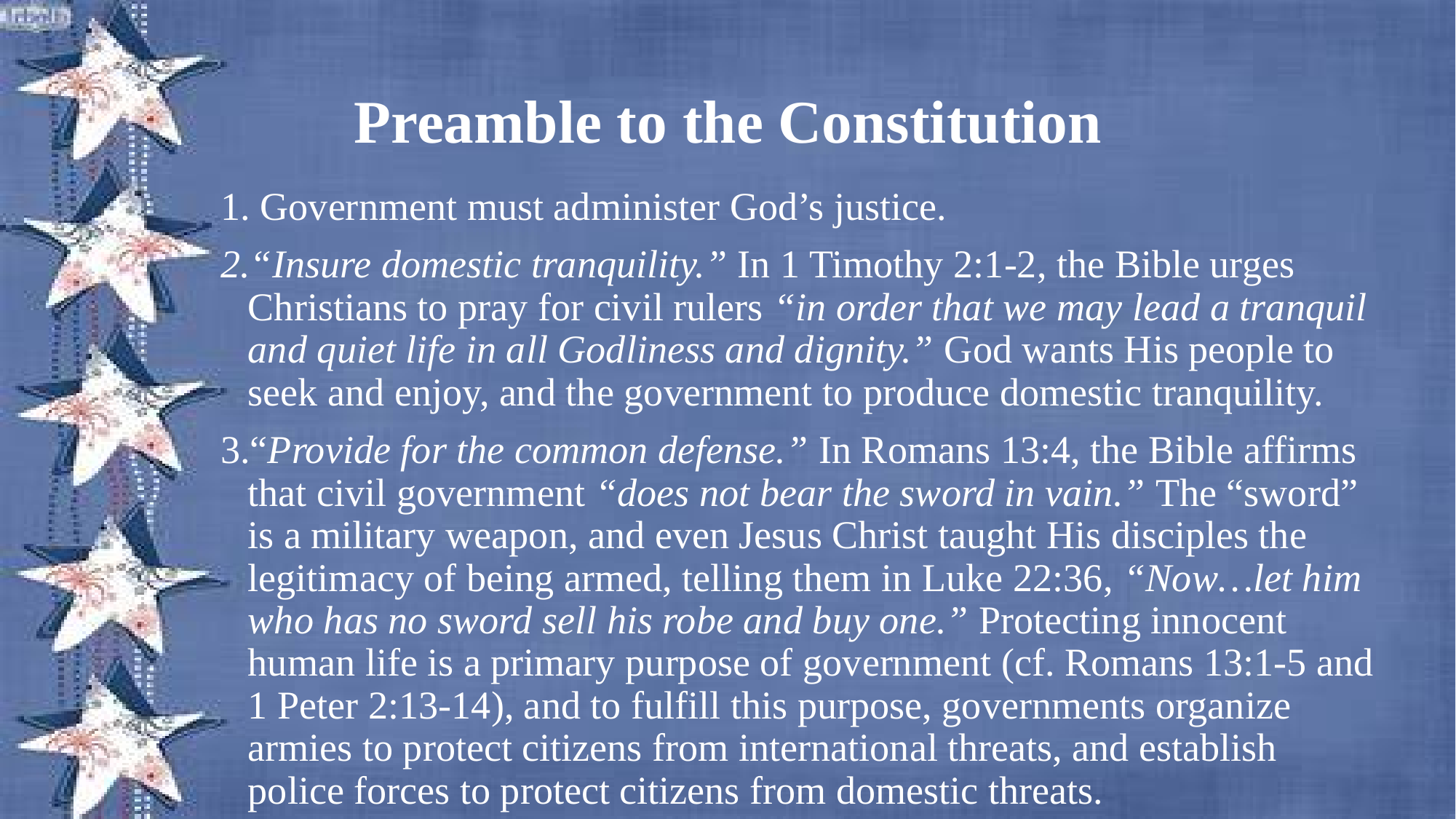

Preamble to the Constitution
1. Government must administer God’s justice.
“Insure domestic tranquility.” In 1 Timothy 2:1-2, the Bible urges Christians to pray for civil rulers “in order that we may lead a tranquil and quiet life in all Godliness and dignity.” God wants His people to seek and enjoy, and the government to produce domestic tranquility.
“Provide for the common defense.” In Romans 13:4, the Bible affirms that civil government “does not bear the sword in vain.” The “sword” is a military weapon, and even Jesus Christ taught His disciples the legitimacy of being armed, telling them in Luke 22:36, “Now…let him who has no sword sell his robe and buy one.” Protecting innocent human life is a primary purpose of government (cf. Romans 13:1-5 and 1 Peter 2:13-14), and to fulfill this purpose, governments organize armies to protect citizens from international threats, and establish police forces to protect citizens from domestic threats.